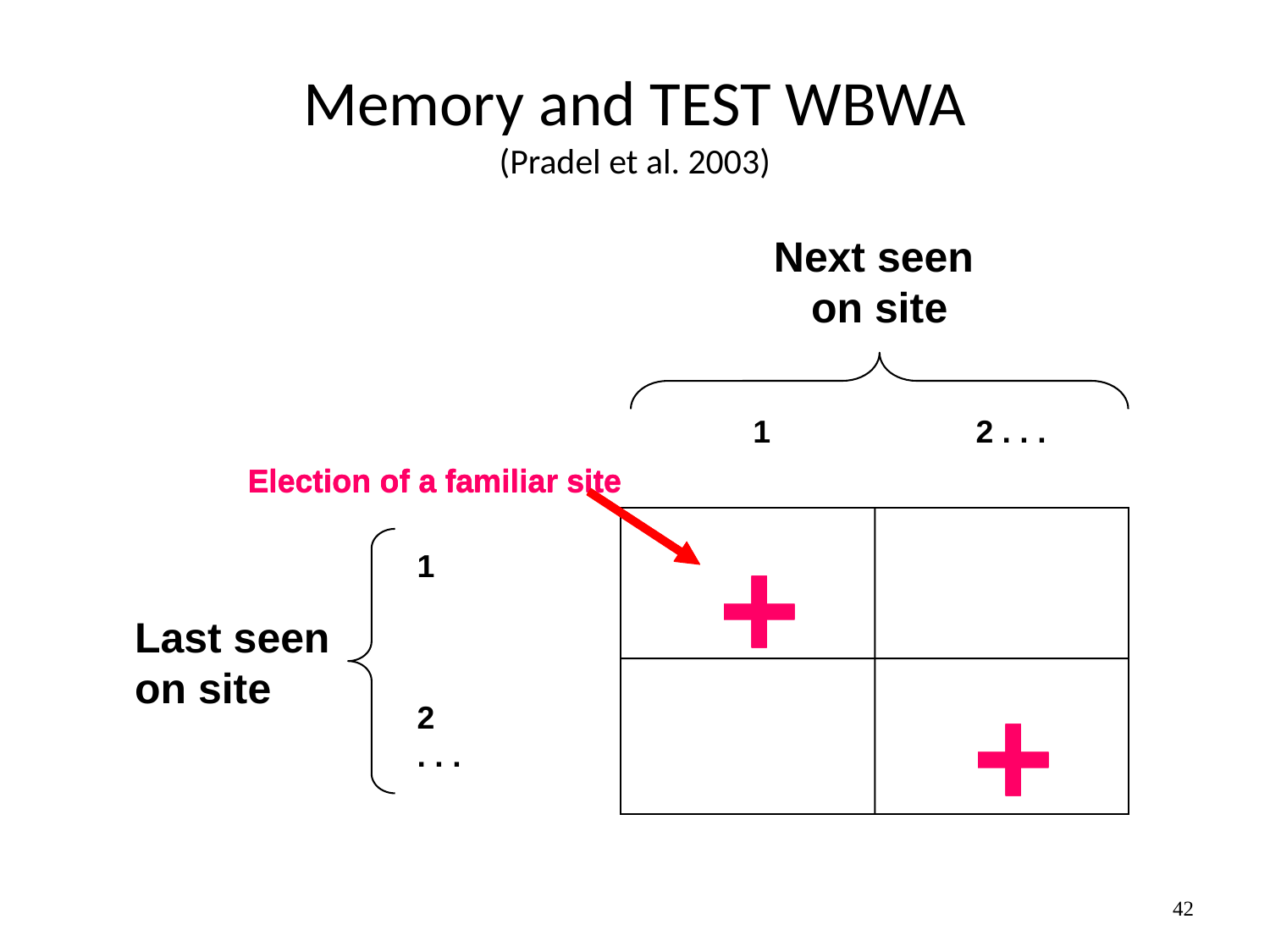

# Memory and TEST WBWA (Pradel et al. 2003)

Next seen
on site
                      Where After
     1
2 . . .
        Where Before

1
Last seen
on site
2
. . .
Test
Election of a familiar site

+
+
Election of a familiar site

+
+
Election of a familiar site

+
+

42